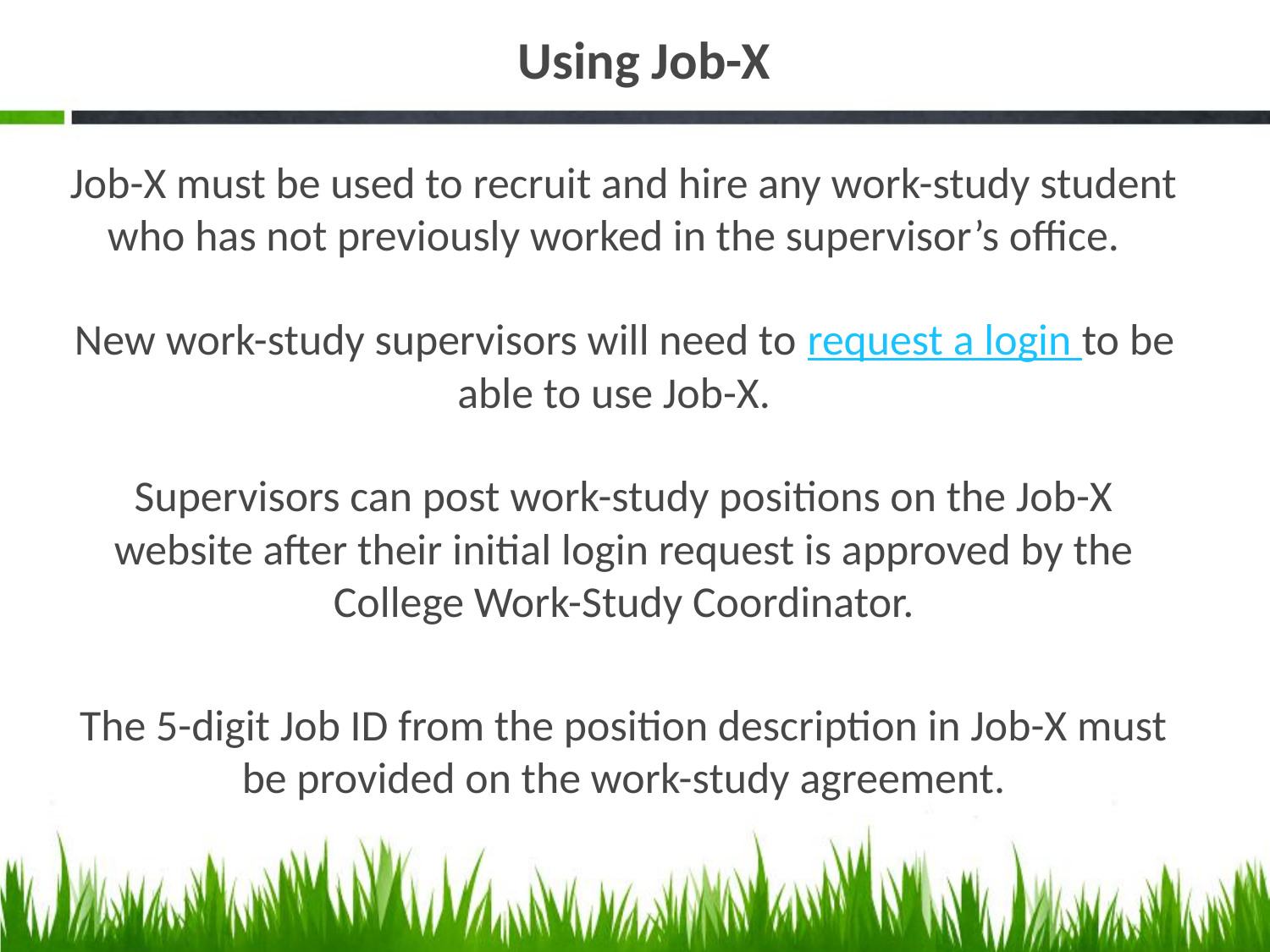

# Using Job-X
Job-X must be used to recruit and hire any work-study student who has not previously worked in the supervisor’s office.

New work-study supervisors will need to request a login to be able to use Job-X.

Supervisors can post work-study positions on the Job-X website after their initial login request is approved by the College Work-Study Coordinator.

The 5-digit Job ID from the position description in Job-X must be provided on the work-study agreement.